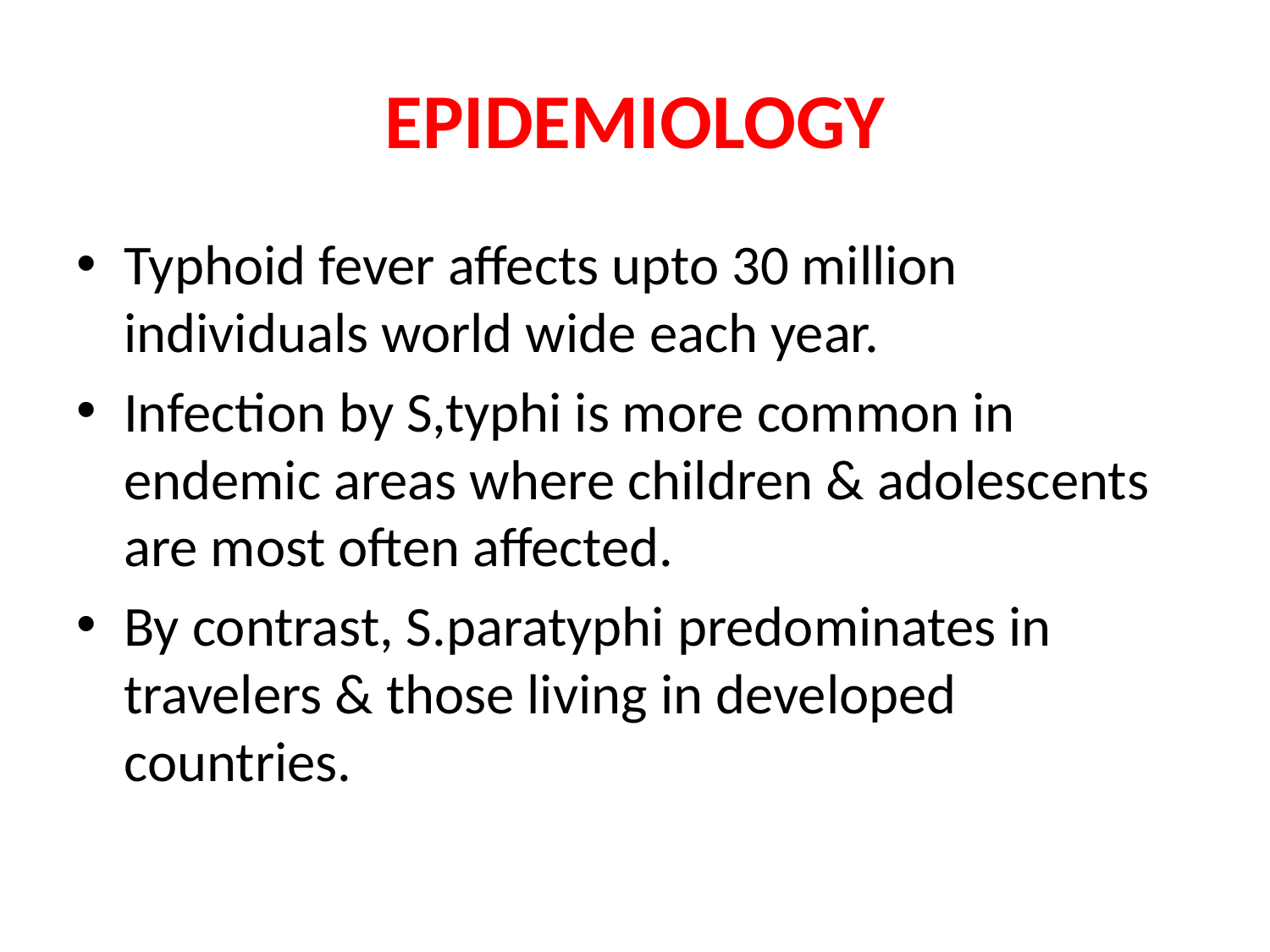

# EPIDEMIOLOGY
Typhoid fever affects upto 30 million individuals world wide each year.
Infection by S,typhi is more common in endemic areas where children & adolescents are most often affected.
By contrast, S.paratyphi predominates in travelers & those living in developed countries.